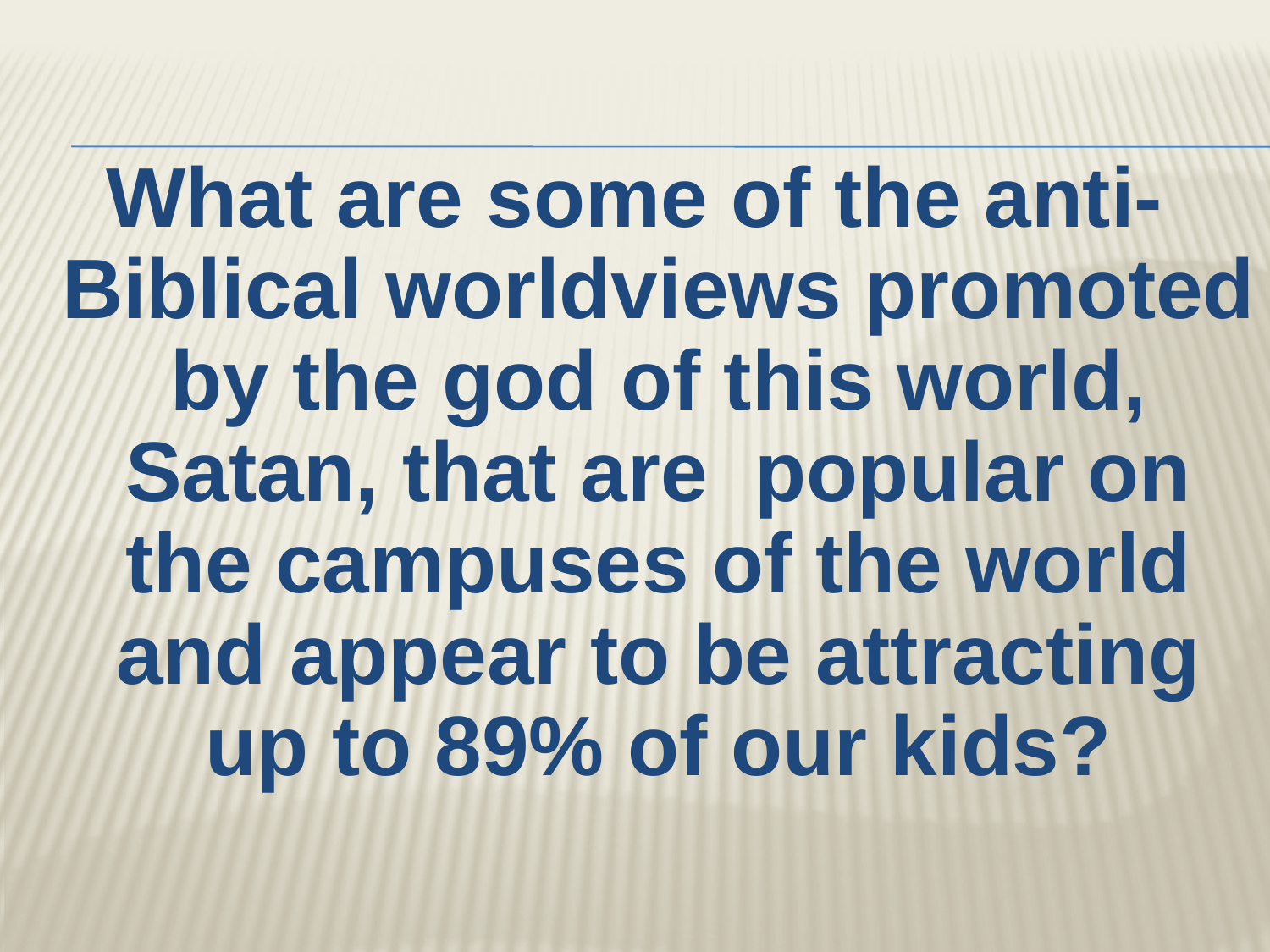

What are some of the anti-Biblical worldviews promoted by the god of this world, Satan, that are  popular on the campuses of the world and appear to be attracting up to 89% of our kids?